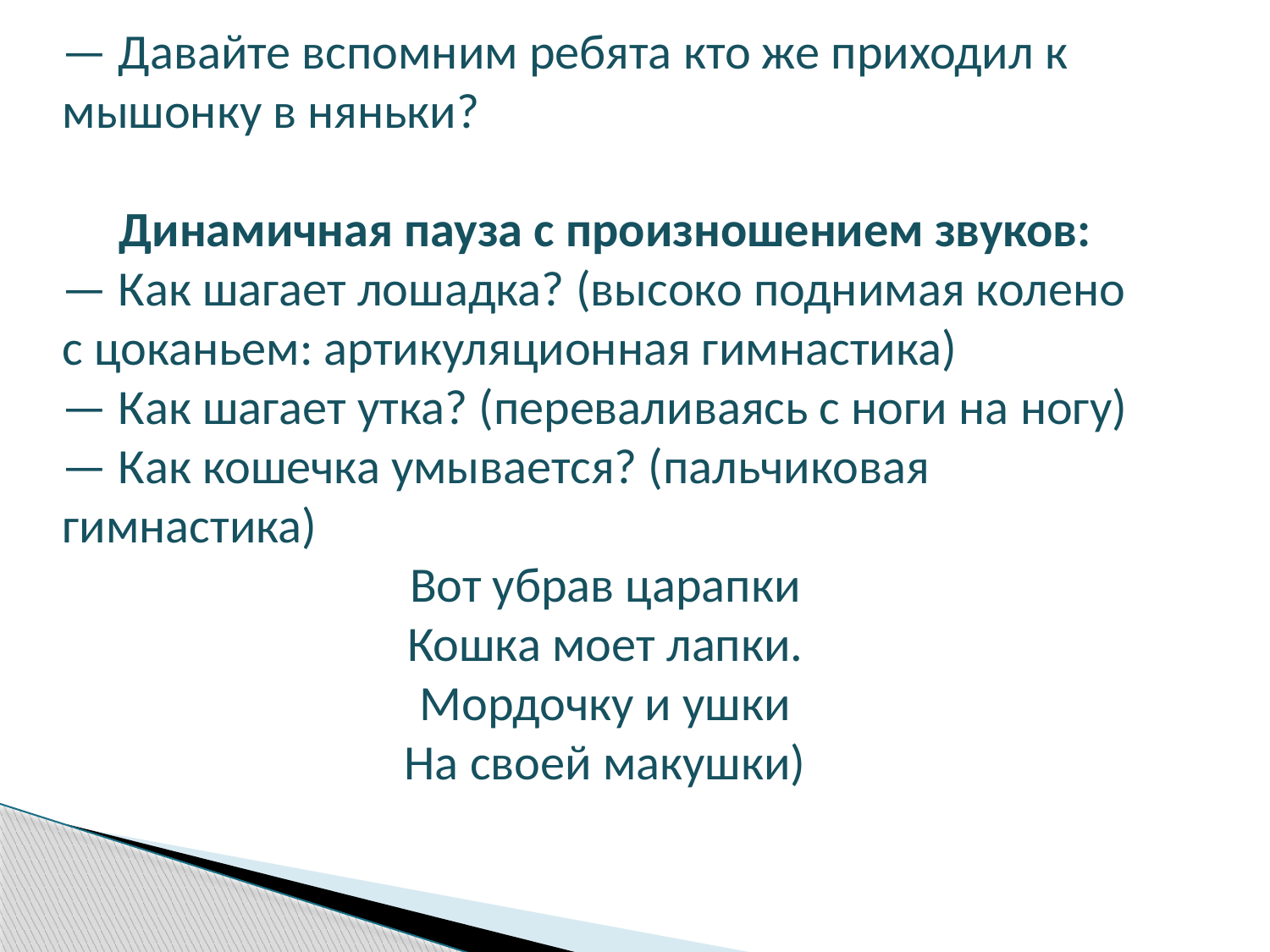

— Давайте вспомним ребята кто же приходил к мышонку в няньки?

Динамичная пауза с произношением звуков:
— Как шагает лошадка? (высоко поднимая колено с цоканьем: артикуляционная гимнастика)
— Как шагает утка? (переваливаясь с ноги на ногу)
— Как кошечка умывается? (пальчиковая гимнастика)
Вот убрав царапки
Кошка моет лапки.
Мордочку и ушки
На своей макушки)